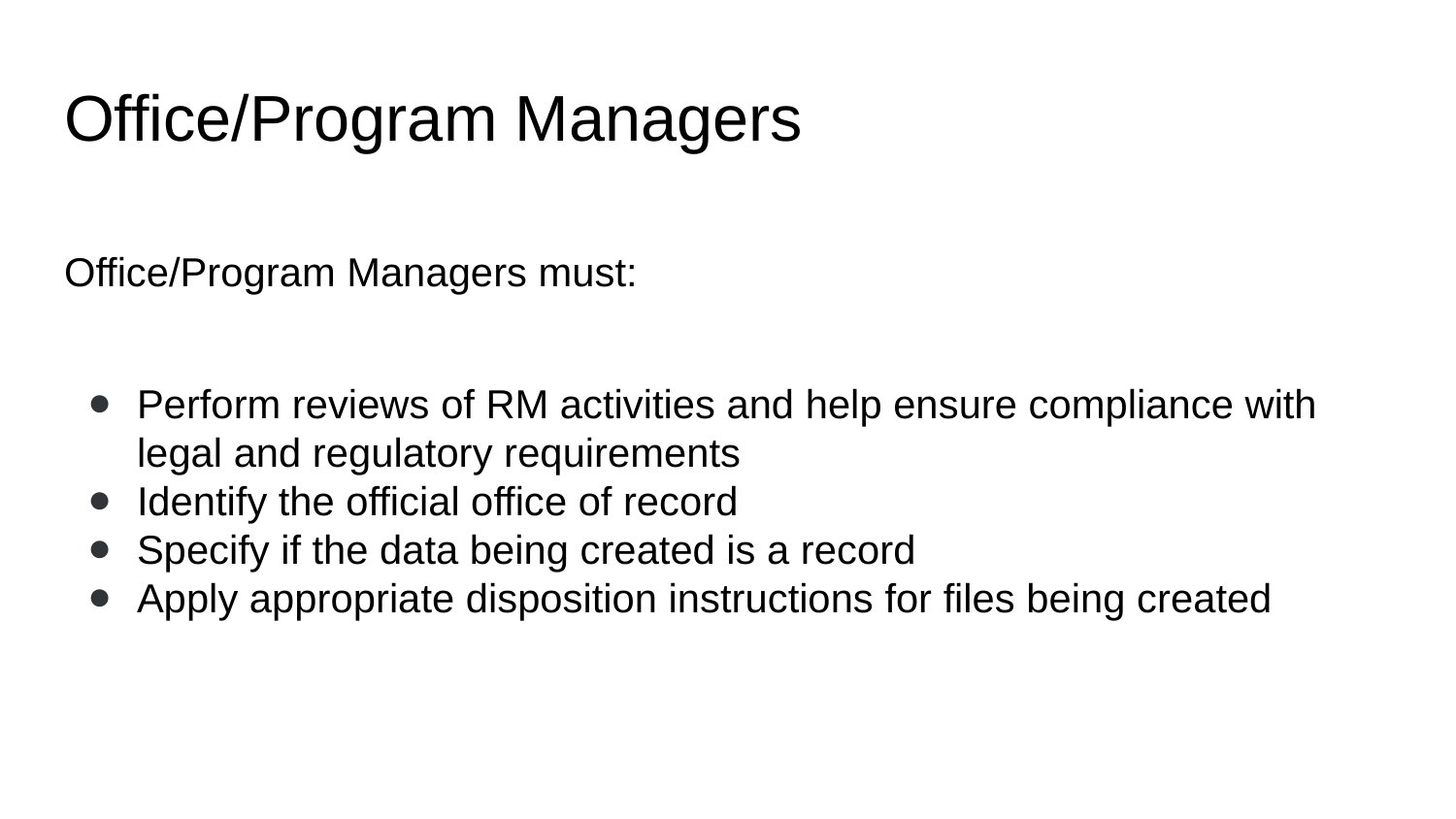

# Office/Program Managers

Office/Program Managers must:
Perform reviews of RM activities and help ensure compliance with legal and regulatory requirements
Identify the official office of record
Specify if the data being created is a record
Apply appropriate disposition instructions for files being created